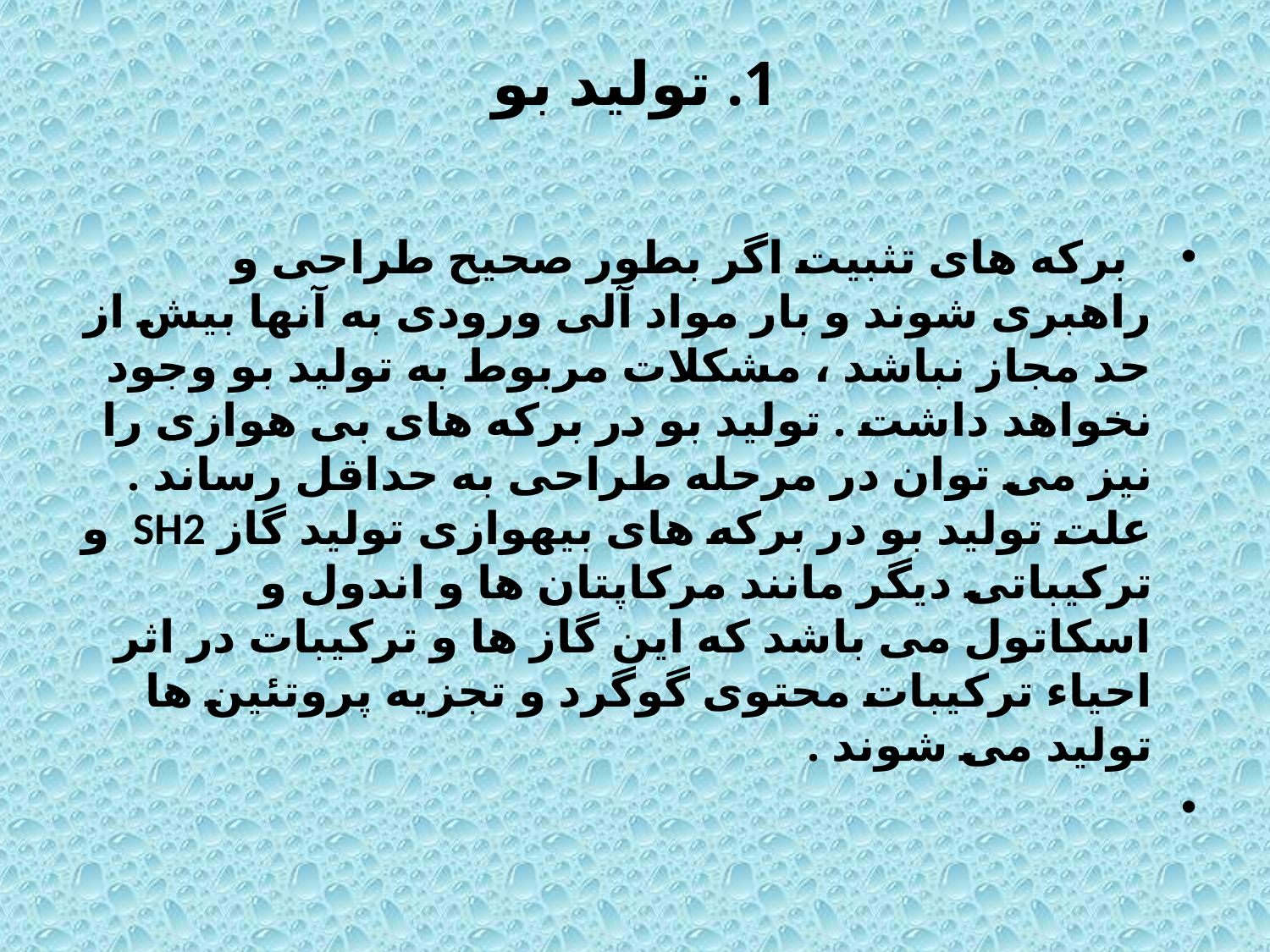

# 1. تولید بو
  برکه های تثبیت اگر بطور صحیح طراحی و راهبری شوند و بار مواد آلی ورودی به آنها بیش از حد مجاز نباشد ، مشکلات مربوط به تولید بو وجود نخواهد داشت . تولید بو در برکه های بی هوازی را نیز می توان در مرحله طراحی به حداقل رساند . علت تولید بو در برکه های بیهوازی تولید گاز SH2  و ترکیباتی دیگر مانند مرکاپتان ها و اندول و اسکاتول می باشد که این گاز ها و ترکیبات در اثر احیاء ترکیبات محتوی گوگرد و تجزیه پروتئین ها تولید می شوند .